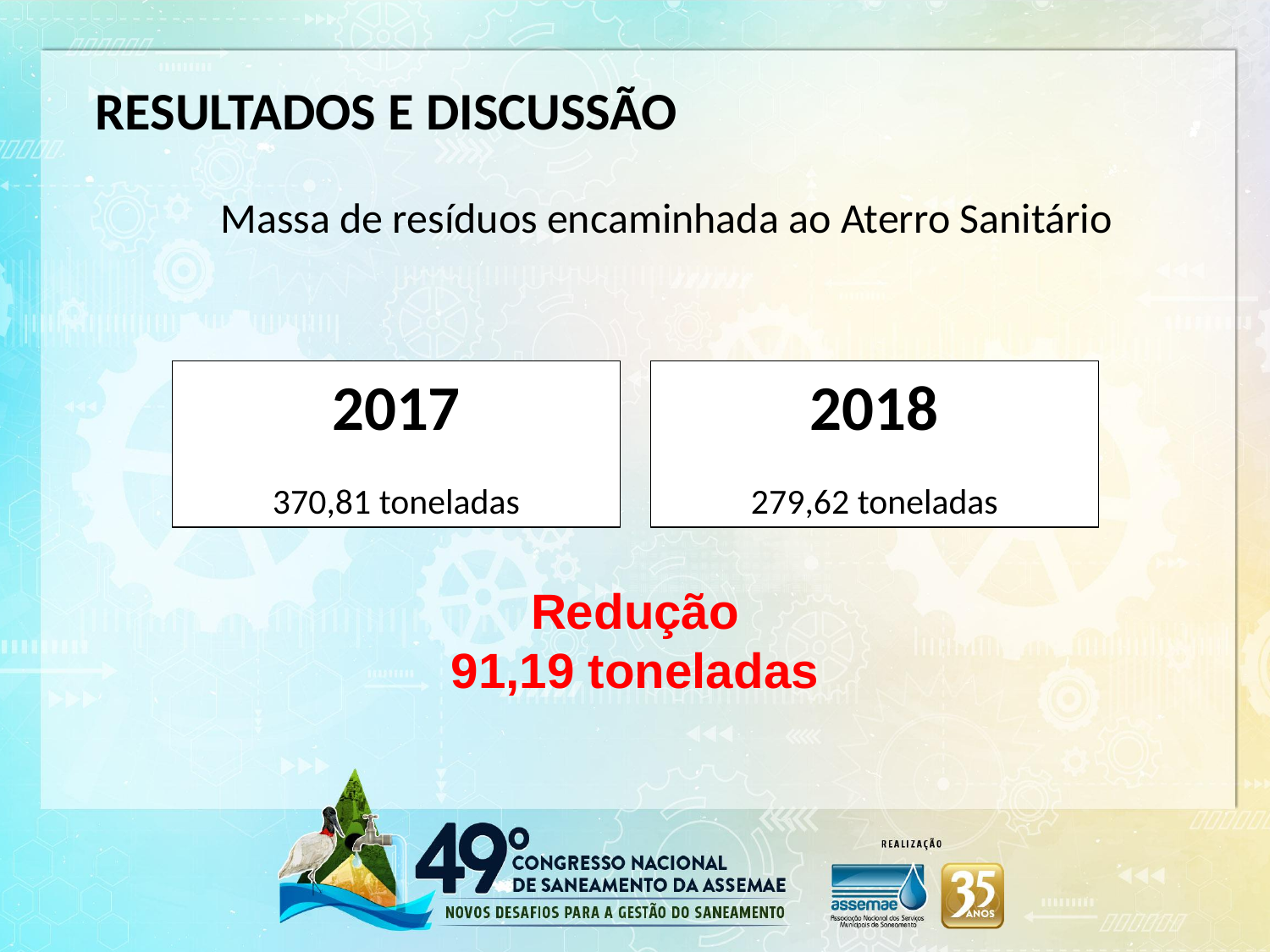

RESULTADOS E DISCUSSÃO
Massa de resíduos encaminhada ao Aterro Sanitário

2017
370,81 toneladas
2018
279,62 toneladas
Redução
91,19 toneladas